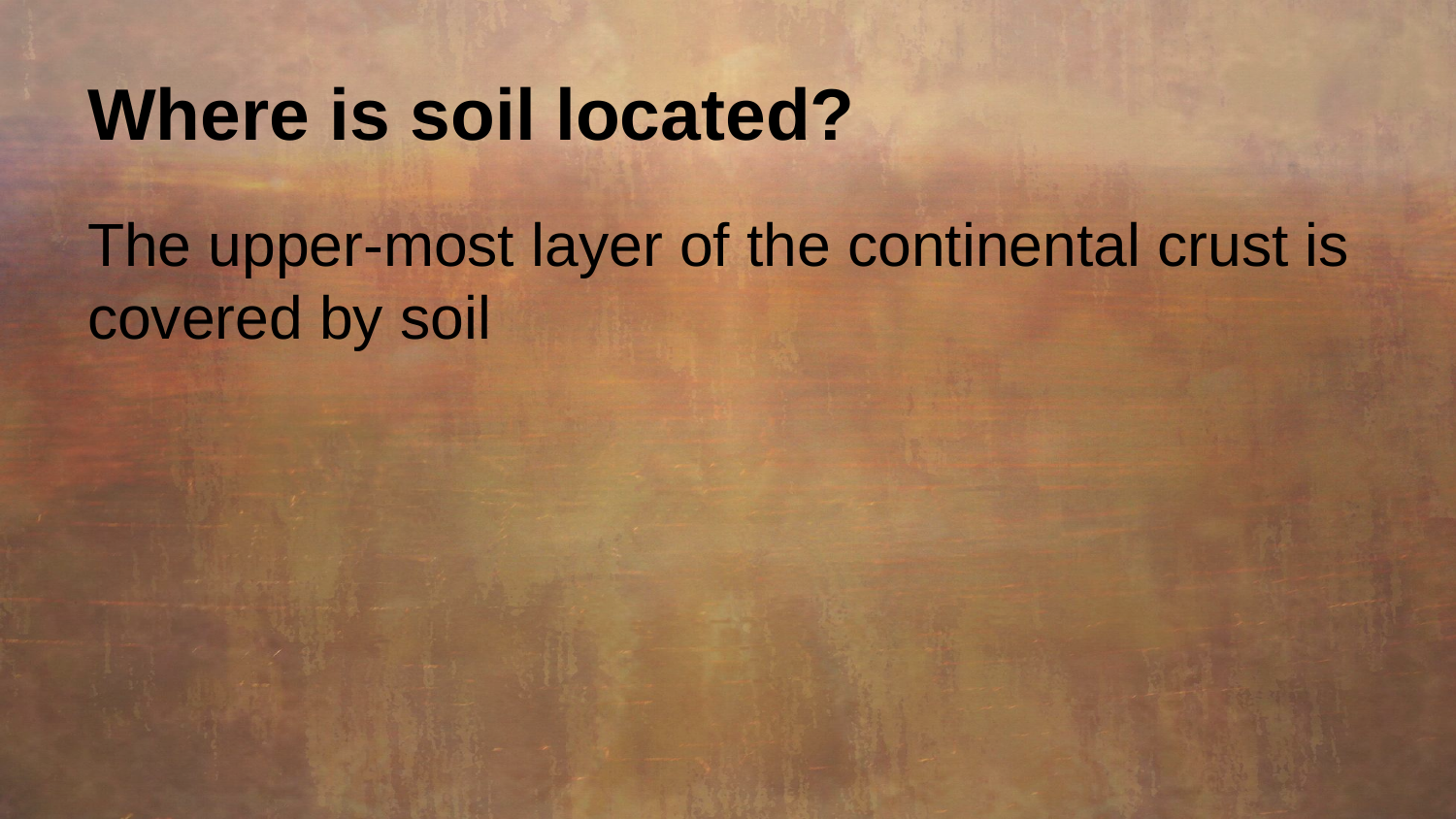

# Where is soil located?
The upper-most layer of the continental crust is covered by soil